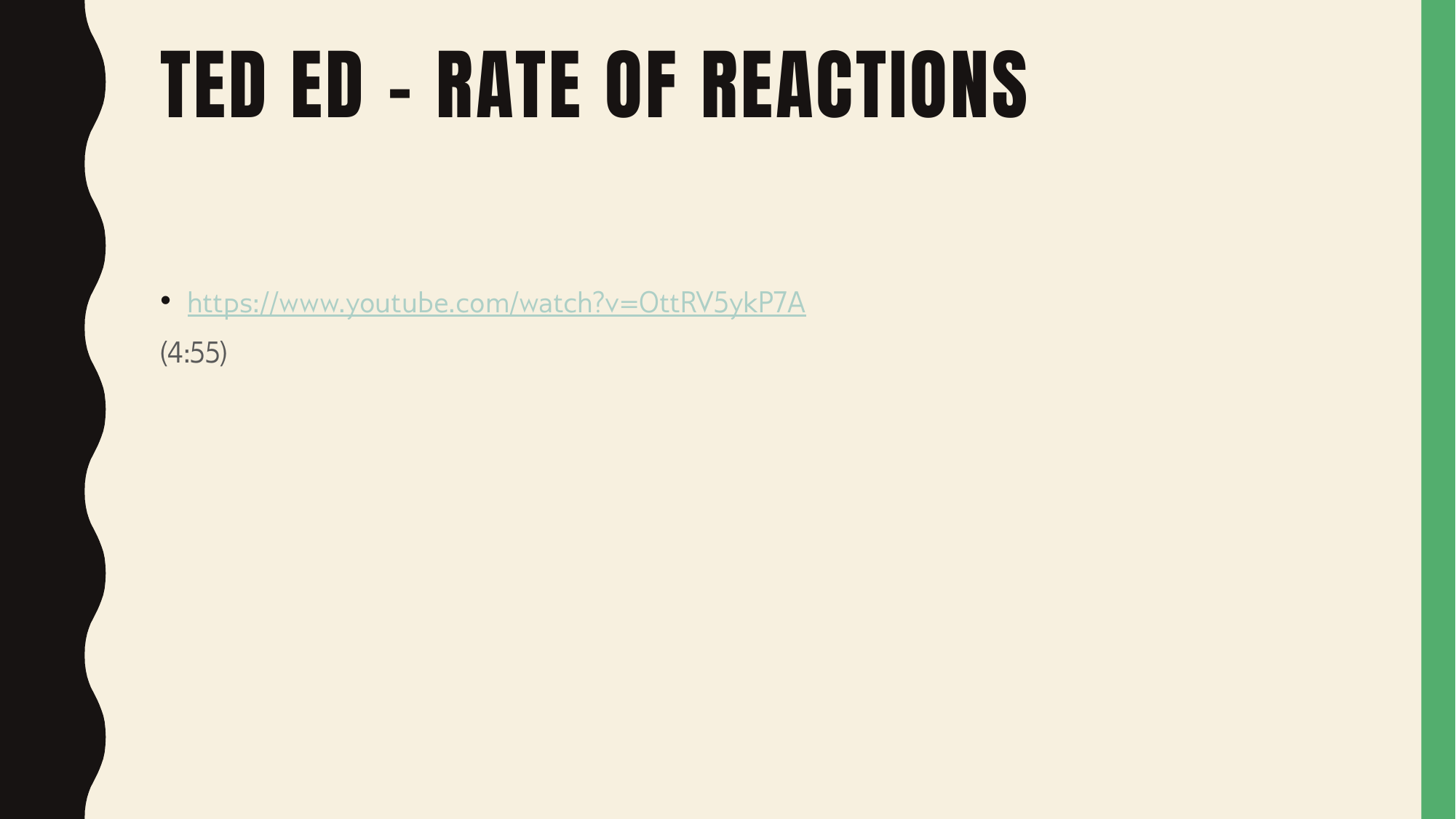

# Ted Ed – rate of reactions
https://www.youtube.com/watch?v=OttRV5ykP7A
(4:55)